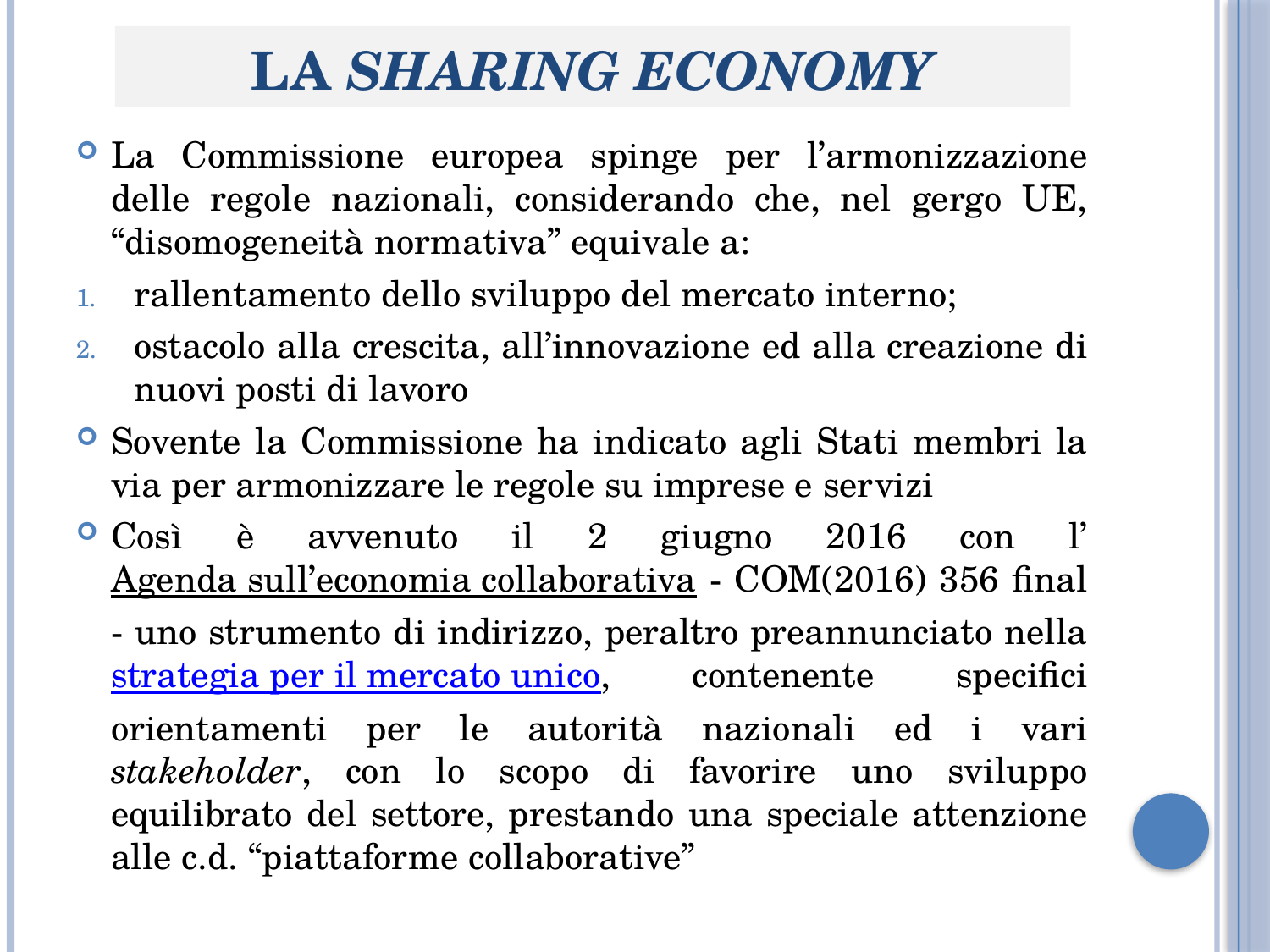

# La sharing economy
La Commissione europea spinge per l’armonizzazione delle regole nazionali, considerando che, nel gergo UE, “disomogeneità normativa” equivale a:
rallentamento dello sviluppo del mercato interno;
ostacolo alla crescita, all’innovazione ed alla creazione di nuovi posti di lavoro
Sovente la Commissione ha indicato agli Stati membri la via per armonizzare le regole su imprese e servizi
Così è avvenuto il 2 giugno 2016 con l’Agenda sull’economia collaborativa - COM(2016) 356 final - uno strumento di indirizzo, peraltro preannunciato nella strategia per il mercato unico, contenente specifici orientamenti per le autorità nazionali ed i vari stakeholder, con lo scopo di favorire uno sviluppo equilibrato del settore, prestando una speciale attenzione alle c.d. “piattaforme collaborative”